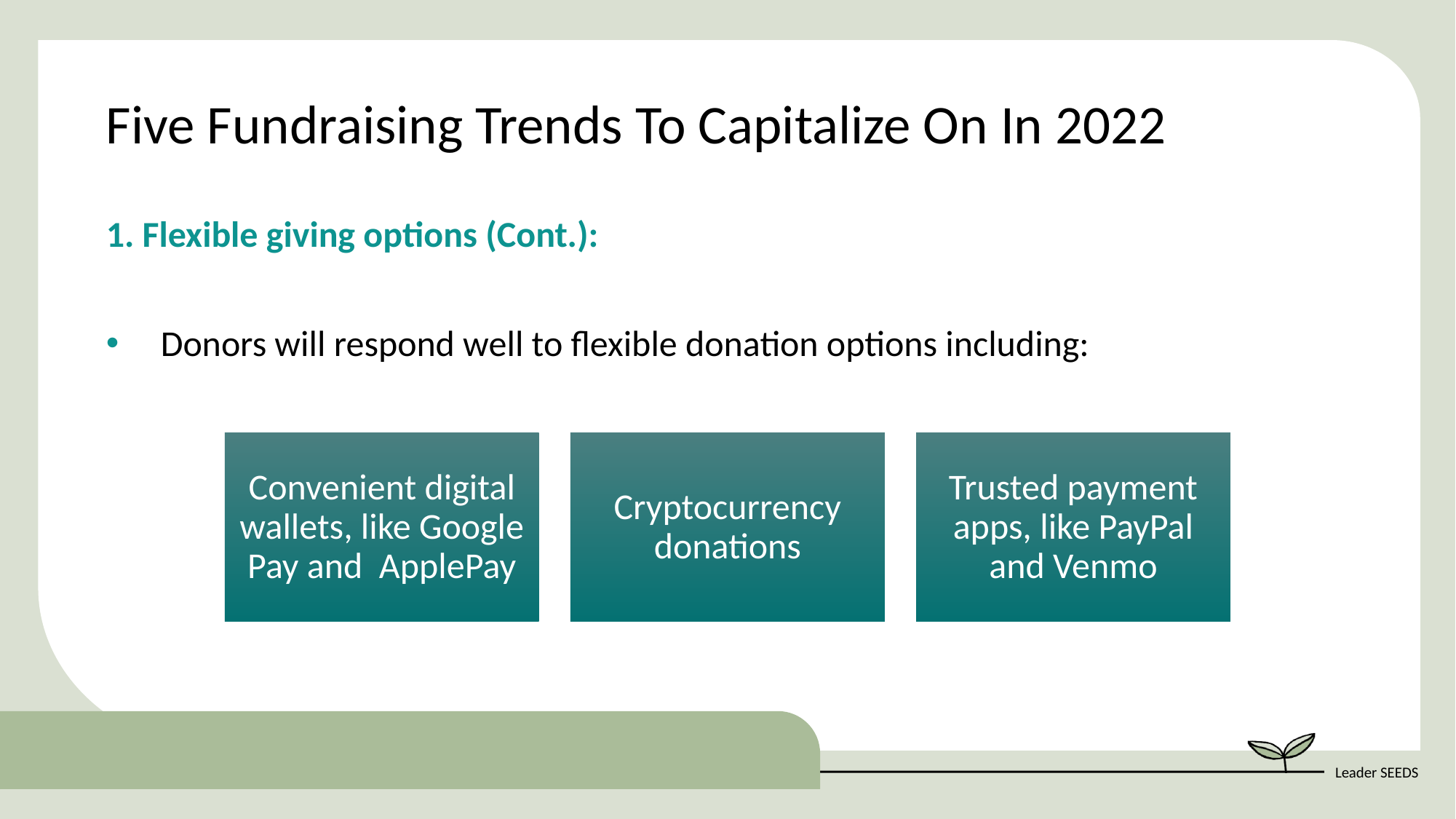

Five Fundraising Trends To Capitalize On In 2022
1. Flexible giving options (Cont.):

Donors will respond well to flexible donation options including:

Convenient digital wallets, like Google Pay and  ApplePay
Cryptocurrency donations
Trusted payment apps, like PayPal and Venmo